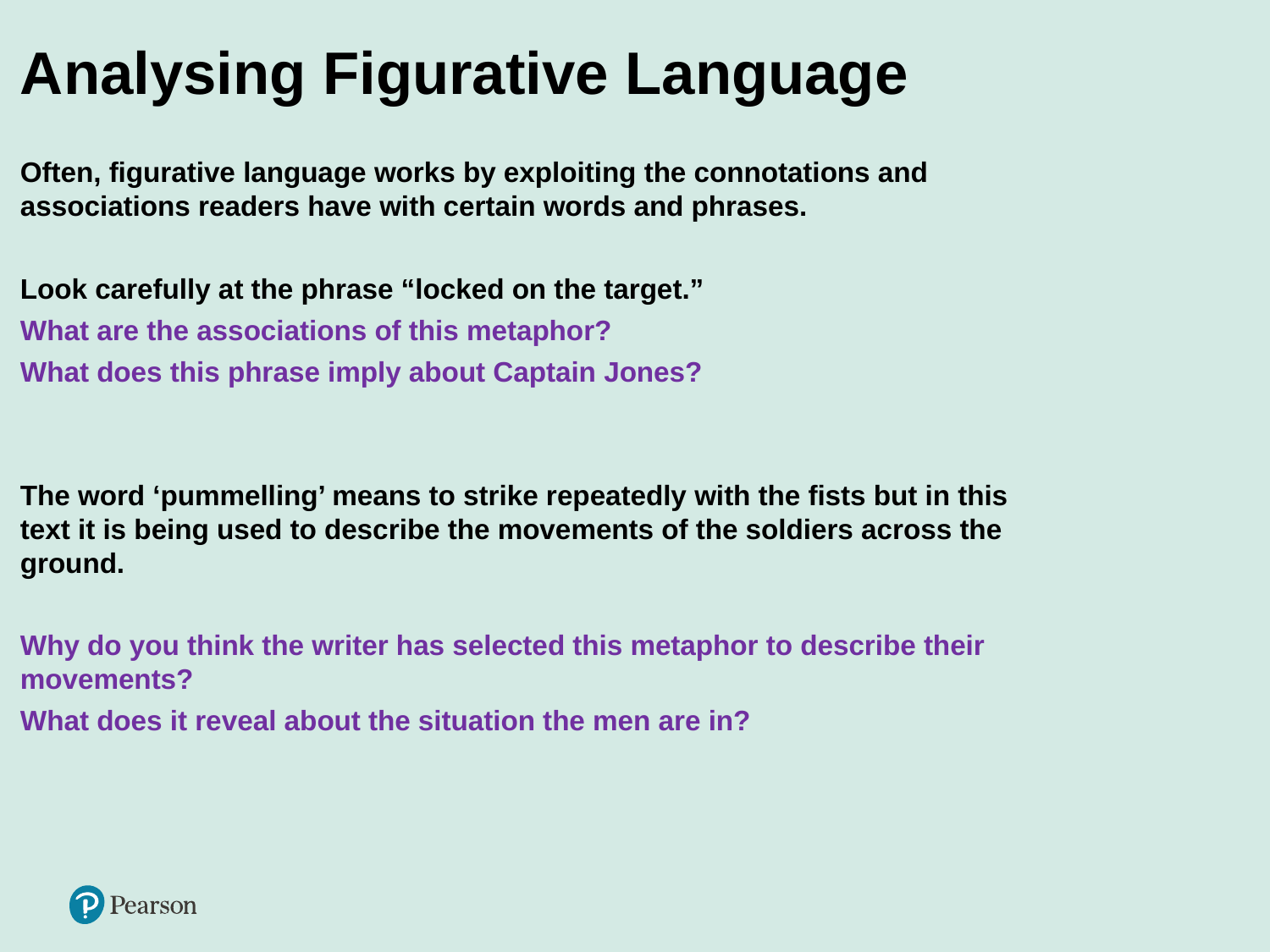

# Analysing Figurative Language
Often, figurative language works by exploiting the connotations and associations readers have with certain words and phrases.

Look carefully at the phrase “locked on the target.”
What are the associations of this metaphor?
What does this phrase imply about Captain Jones?

The word ‘pummelling’ means to strike repeatedly with the fists but in this text it is being used to describe the movements of the soldiers across the ground.

Why do you think the writer has selected this metaphor to describe their movements?
What does it reveal about the situation the men are in?
37